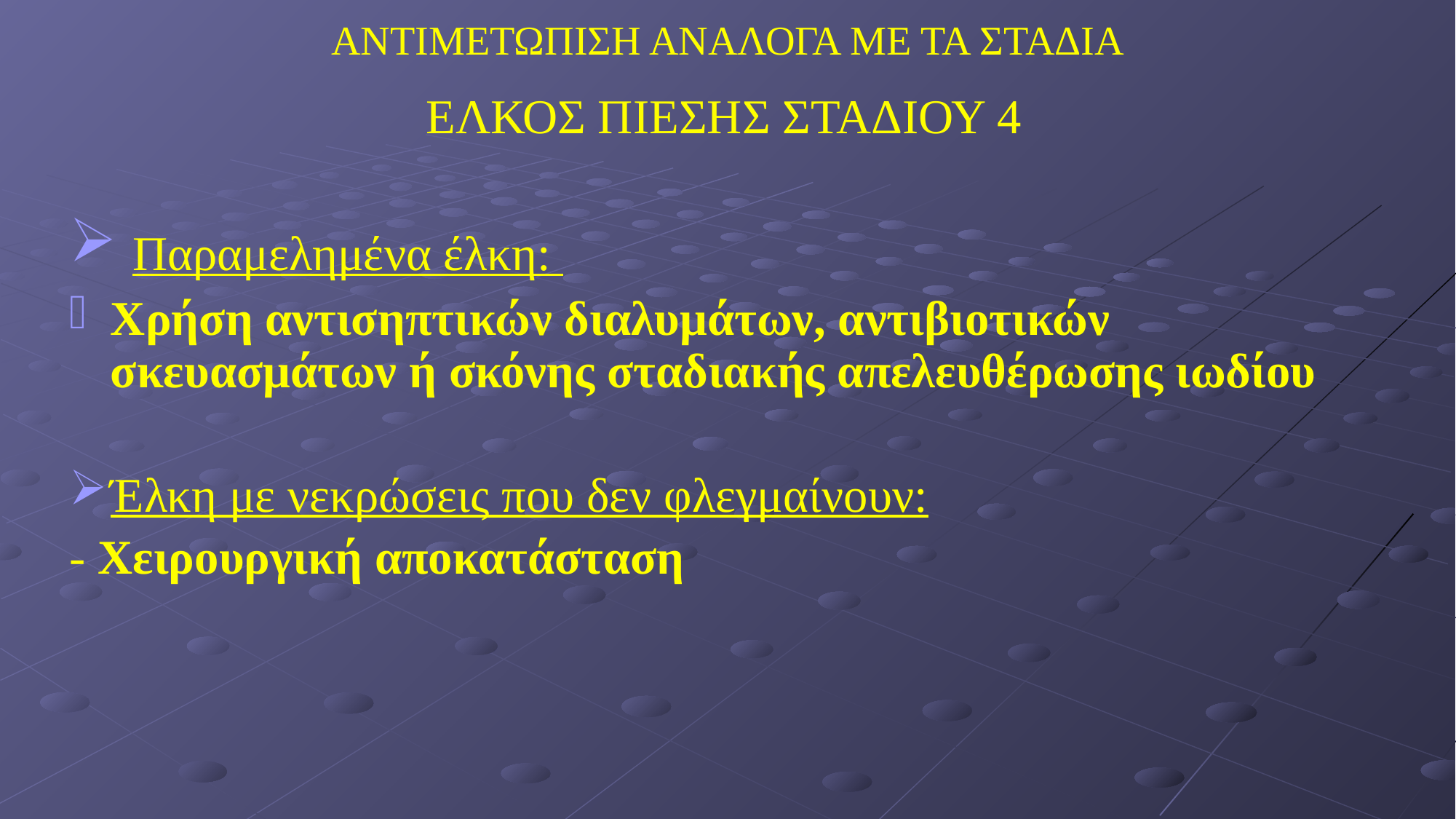

# ΑΝΤΙΜΕΤΩΠΙΣΗ ΑΝΑΛΟΓΑ ΜΕ ΤΑ ΣΤΑΔΙΑ
ΕΛΚΟΣ ΠΙΕΣΗΣ ΣΤΑΔΙΟΥ 4

 Παραμελημένα έλκη:
Χρήση αντισηπτικών διαλυμάτων, αντιβιοτικών σκευασμάτων ή σκόνης σταδιακής απελευθέρωσης ιωδίου

Έλκη με νεκρώσεις που δεν φλεγμαίνουν:
- Χειρουργική αποκατάσταση